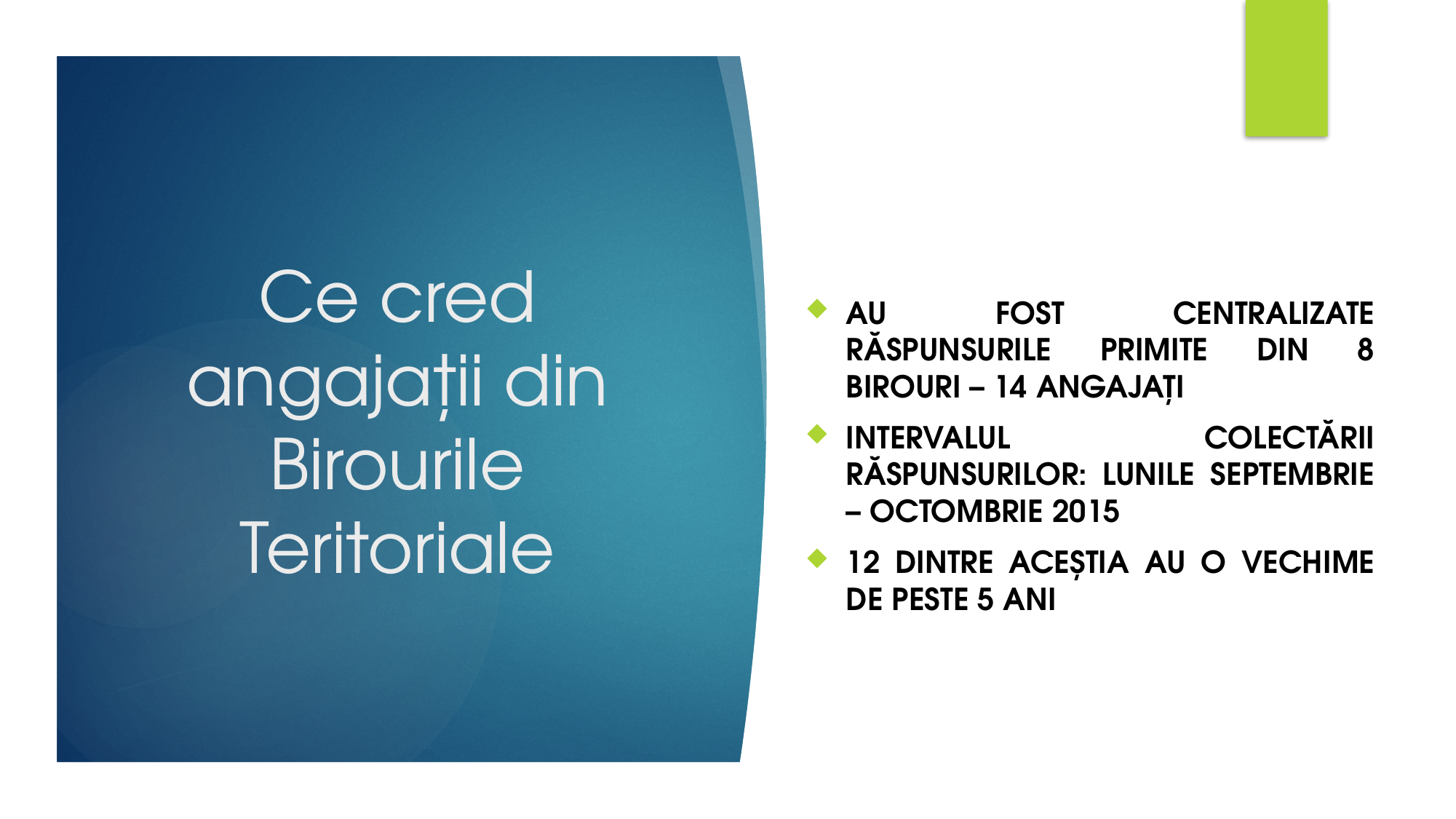

# Ce cred angajații din Birourile Teritoriale
Au fost centralizate răspunsurile primite din 8 birouri – 14 angajați
Intervalul colectării răspunsurilor: lunile septembrie – octombrie 2015
12 dintre aceștia au o vechime de peste 5 ani